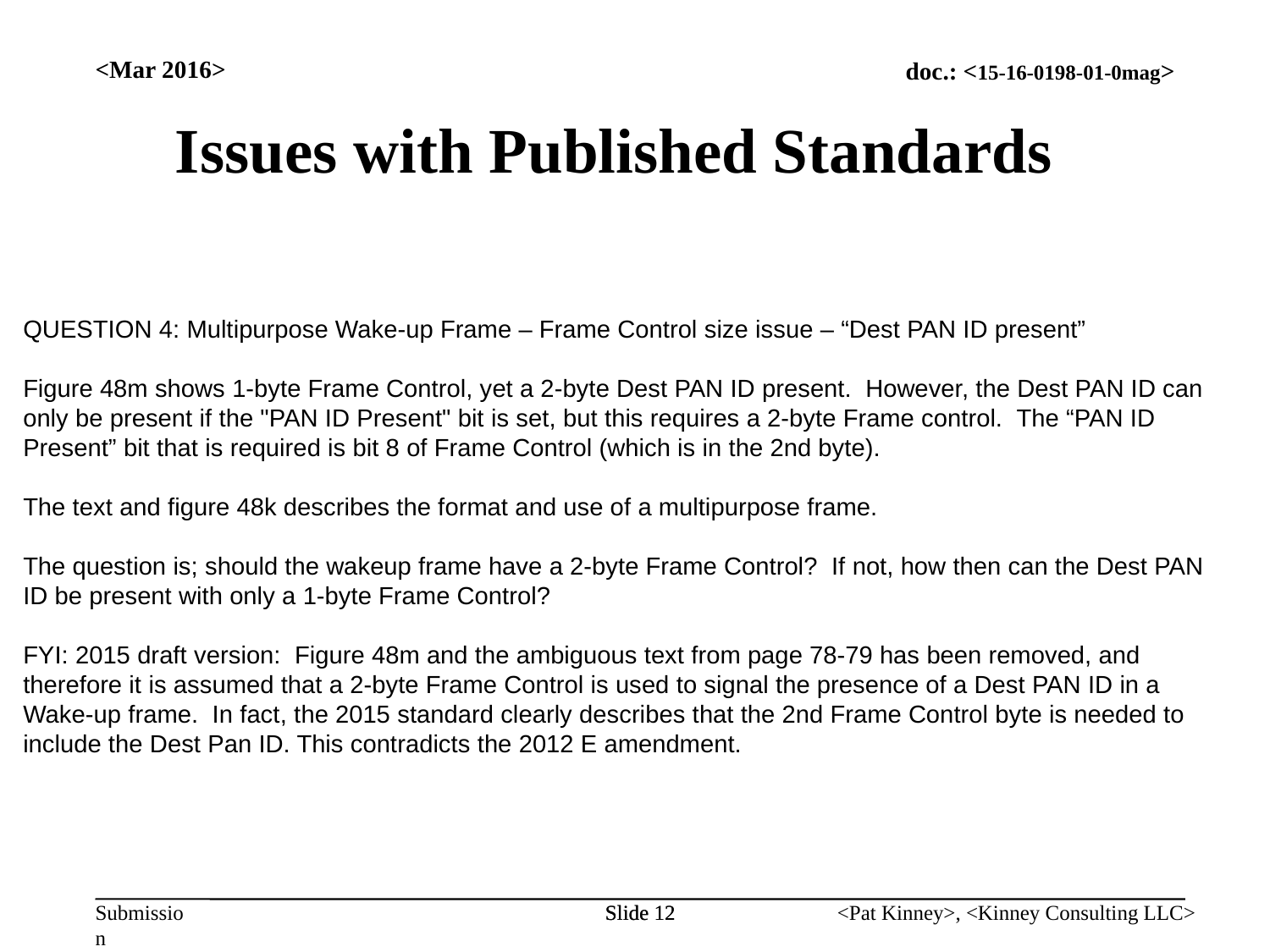

<Mar 2016>
Issues with Published Standards

QUESTION 4: Multipurpose Wake-up Frame – Frame Control size issue – “Dest PAN ID present”

Figure 48m shows 1-byte Frame Control, yet a 2-byte Dest PAN ID present.  However, the Dest PAN ID can only be present if the "PAN ID Present" bit is set, but this requires a 2-byte Frame control.  The “PAN ID Present” bit that is required is bit 8 of Frame Control (which is in the 2nd byte).

The text and figure 48k describes the format and use of a multipurpose frame.

The question is; should the wakeup frame have a 2-byte Frame Control?  If not, how then can the Dest PAN ID be present with only a 1-byte Frame Control?

FYI: 2015 draft version:  Figure 48m and the ambiguous text from page 78-79 has been removed, and therefore it is assumed that a 2-byte Frame Control is used to signal the presence of a Dest PAN ID in a Wake-up frame.  In fact, the 2015 standard clearly describes that the 2nd Frame Control byte is needed to include the Dest Pan ID. This contradicts the 2012 E amendment.

Slide 12
Slide 12
<Pat Kinney>, <Kinney Consulting LLC>